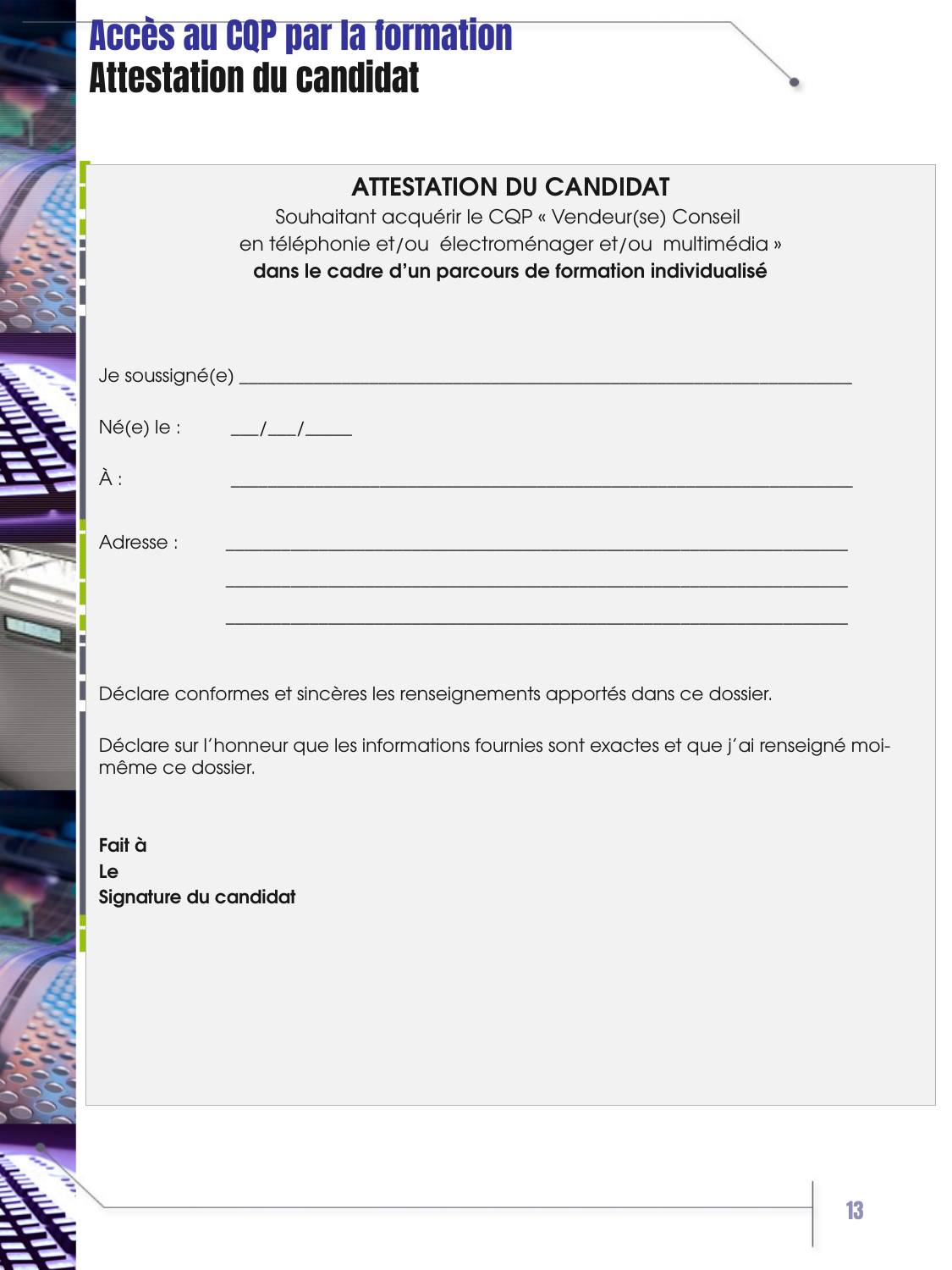

# Accès au CQP par la formation Attestation du candidat
ATTESTATION DU CANDIDAT
Souhaitant acquérir le CQP « Vendeur(se) Conseil
en téléphonie et/ou  électroménager et/ou  multimédia »
dans le cadre d’un parcours de formation individualisé

Je soussigné(e) __________________________________________________________________

Né(e) le : 	 ___/___/_____

À :	 ___________________________________________________________________

Adresse : 	___________________________________________________________________
	___________________________________________________________________
	___________________________________________________________________

Déclare conformes et sincères les renseignements apportés dans ce dossier.

Déclare sur l’honneur que les informations fournies sont exactes et que j’ai renseigné moi-même ce dossier.

Fait à
Le
Signature du candidat
13